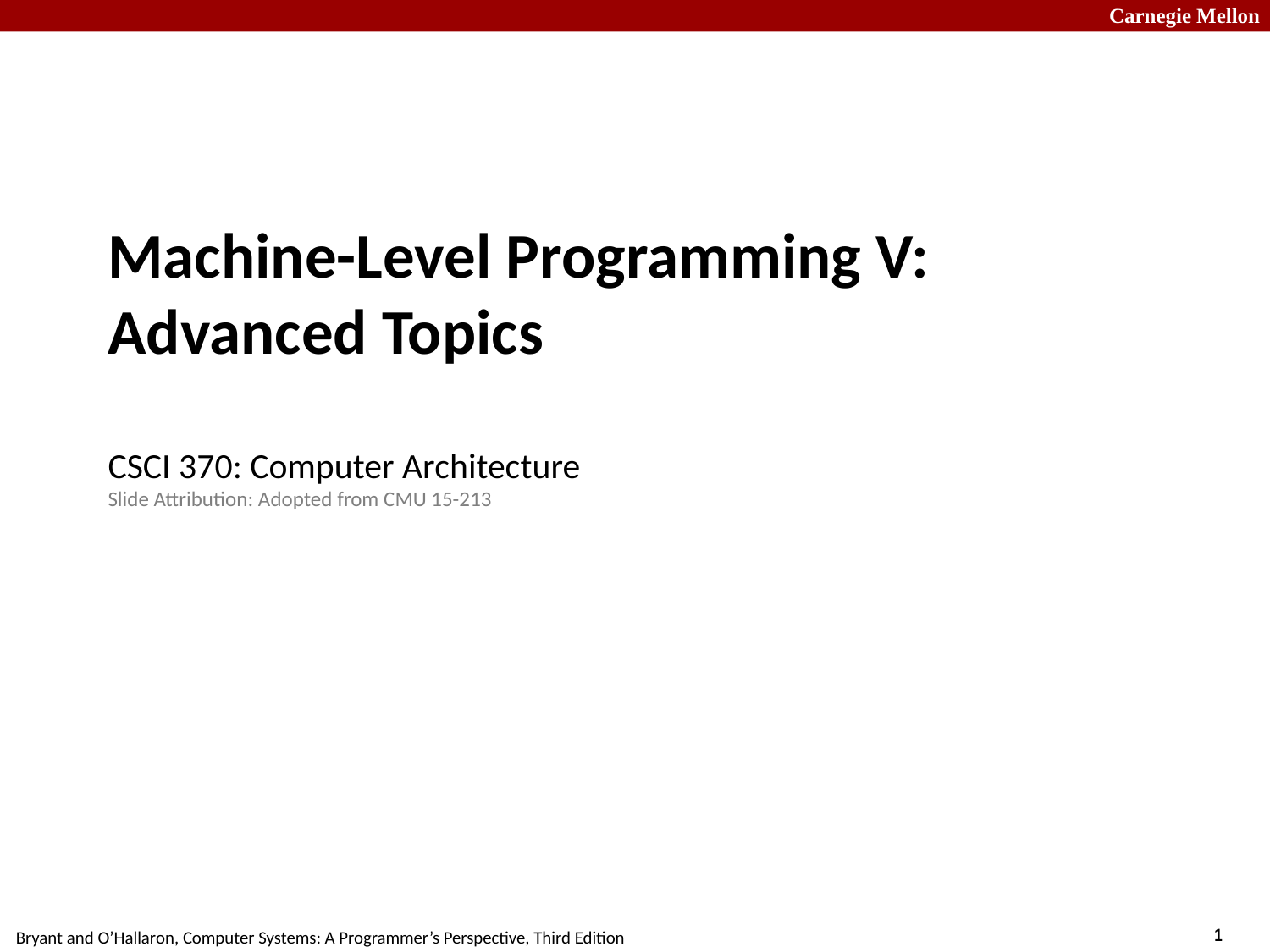

# Machine-Level Programming V: Advanced Topics CSCI 370: Computer Architecture Slide Attribution: Adopted from CMU 15-213